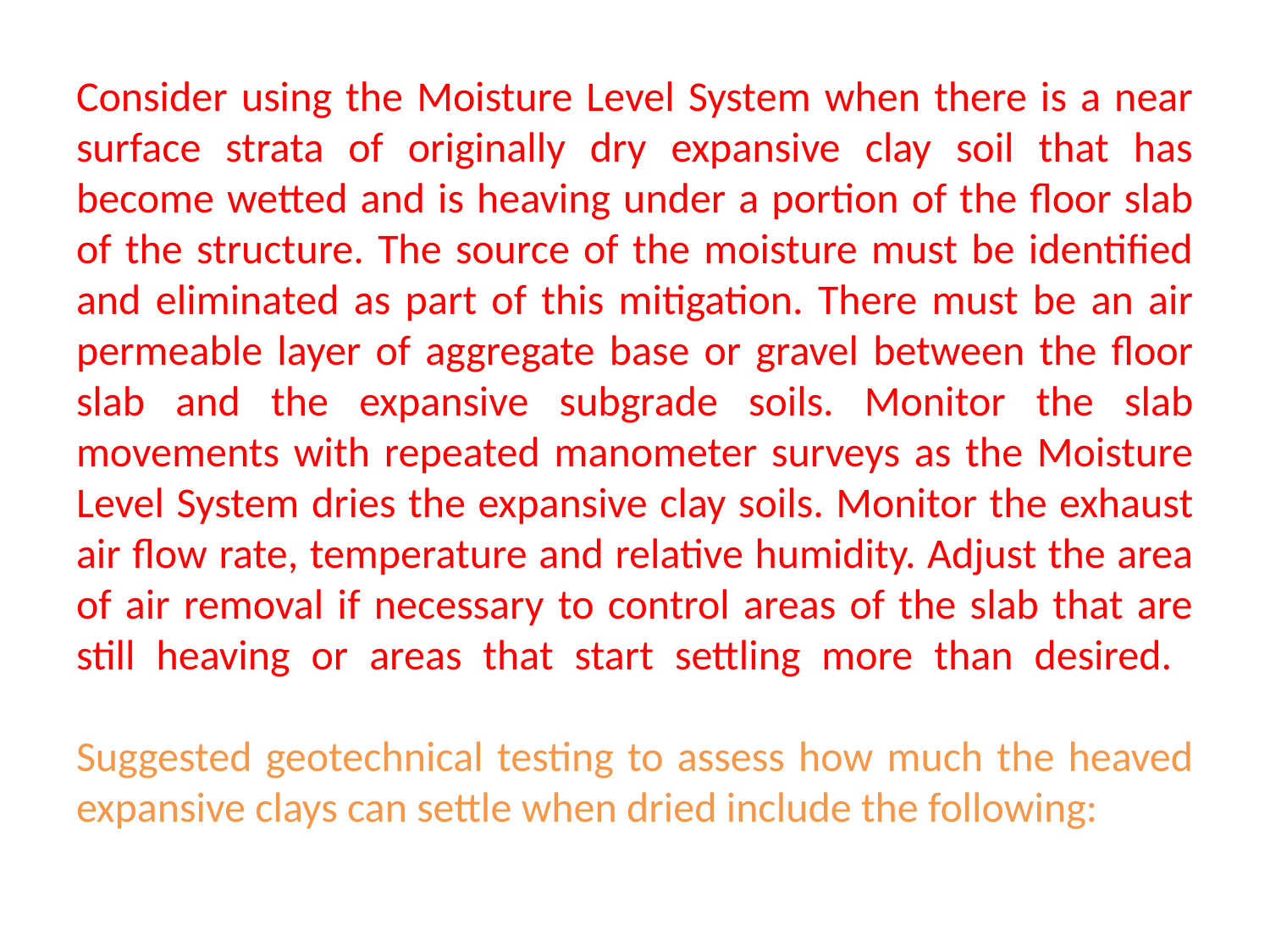

# Consider using the Moisture Level System when there is a near surface strata of originally dry expansive clay soil that has become wetted and is heaving under a portion of the floor slab of the structure. The source of the moisture must be identified and eliminated as part of this mitigation. There must be an air permeable layer of aggregate base or gravel between the floor slab and the expansive subgrade soils. Monitor the slab movements with repeated manometer surveys as the Moisture Level System dries the expansive clay soils. Monitor the exhaust air flow rate, temperature and relative humidity. Adjust the area of air removal if necessary to control areas of the slab that are still heaving or areas that start settling more than desired. Suggested geotechnical testing to assess how much the heaved expansive clays can settle when dried include the following: